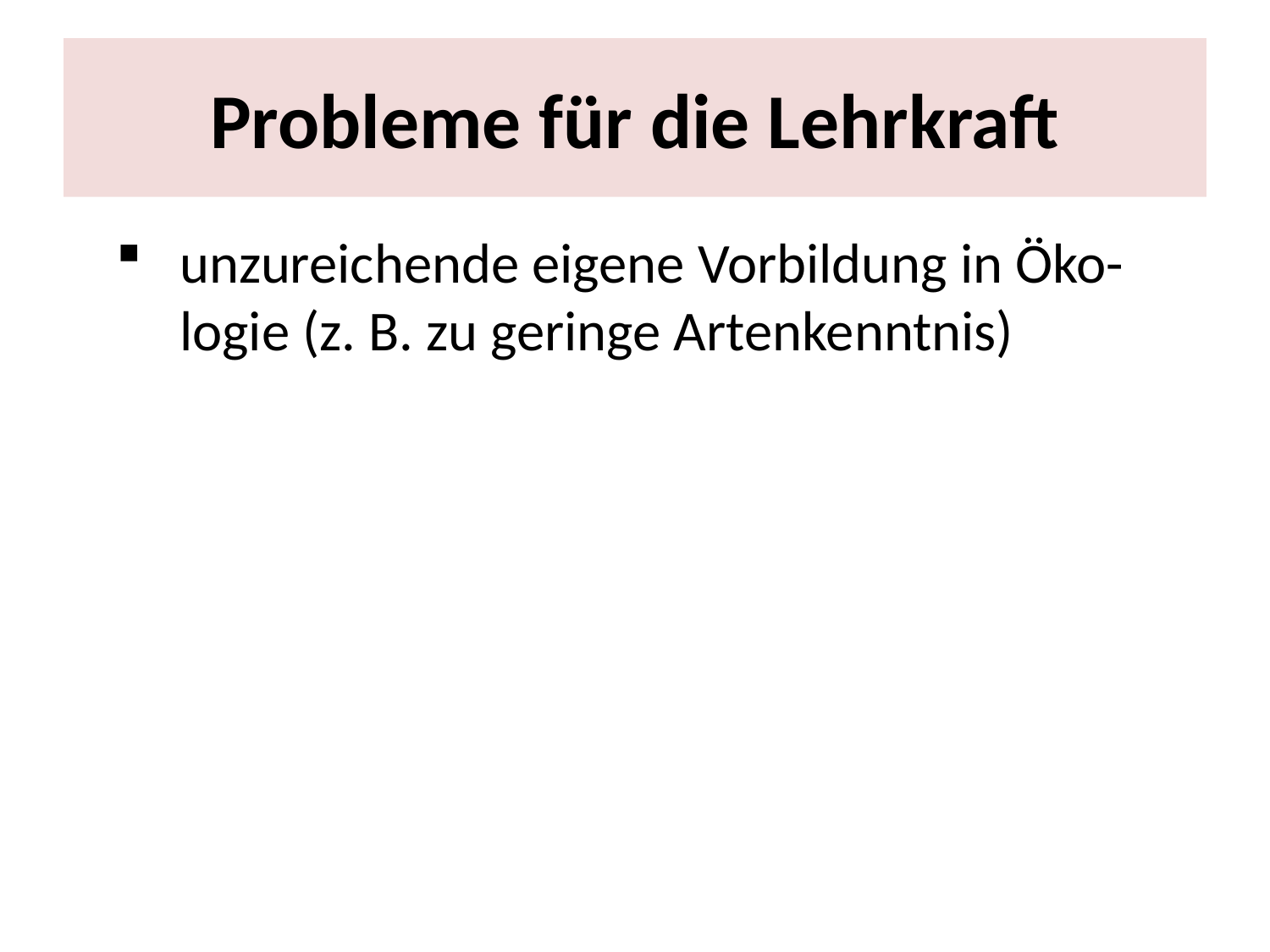

# Probleme für die Lehrkraft
unzureichende eigene Vorbildung in Öko-logie (z. B. zu geringe Artenkenntnis)